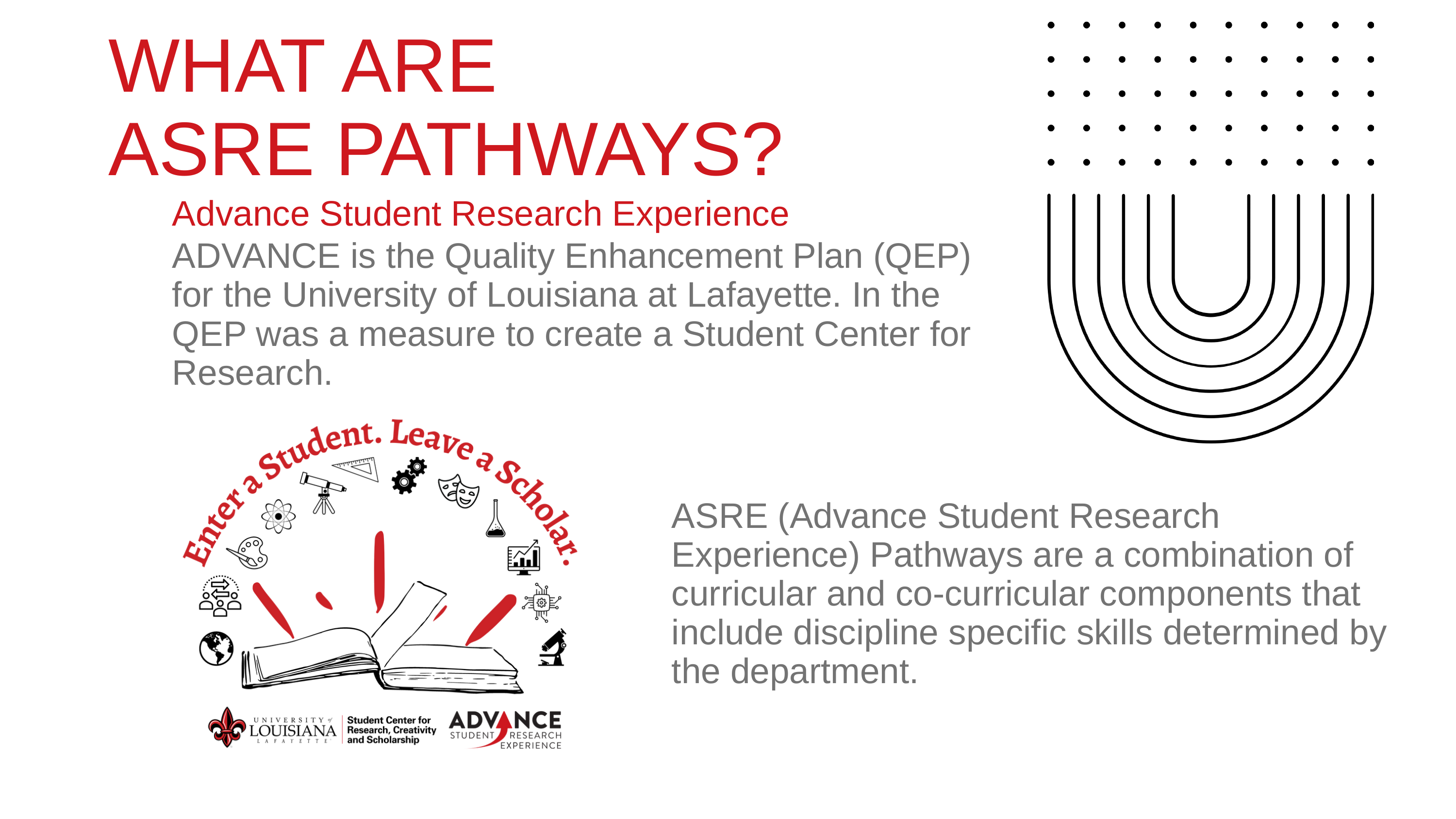

WHAT ARE
ASRE PATHWAYS?

Advance Student Research Experience
ADVANCE is the Quality Enhancement Plan (QEP) for the University of Louisiana at Lafayette. In the QEP was a measure to create a Student Center for Research.

ASRE (Advance Student Research Experience) Pathways are a combination of curricular and co-curricular components that include discipline specific skills determined by the department.